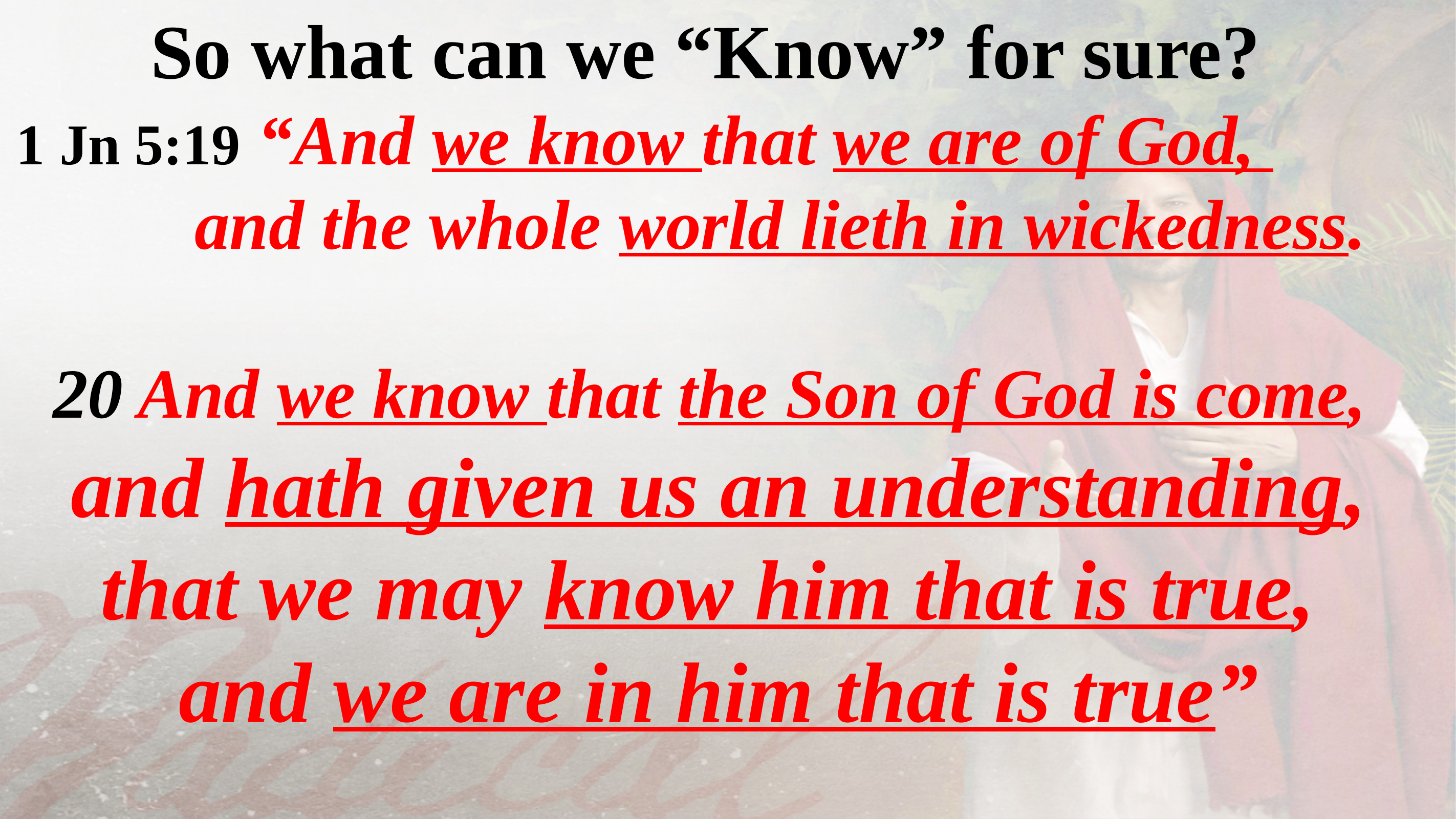

So what can we “Know” for sure?
1 Jn 5:19 “And we know that we are of God,
        and the whole world lieth in wickedness.

20 And we know that the Son of God is come,
 and hath given us an understanding,
that we may know him that is true,
and we are in him that is true”